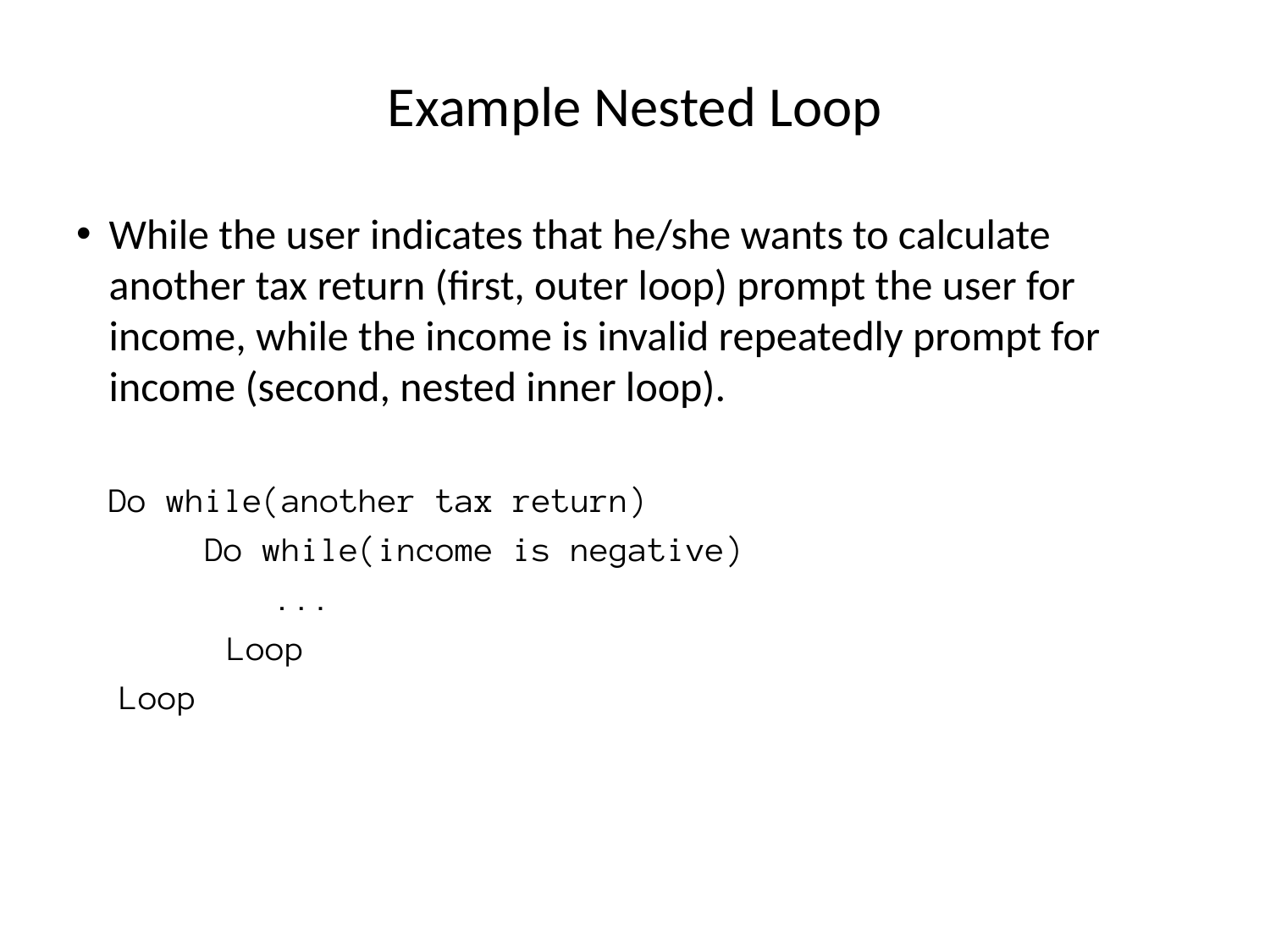

# Example Nested Loop
While the user indicates that he/she wants to calculate another tax return (first, outer loop) prompt the user for income, while the income is invalid repeatedly prompt for income (second, nested inner loop).

Do while(another tax return)
     Do while(income is negative)
         ...
	Loop
 Loop